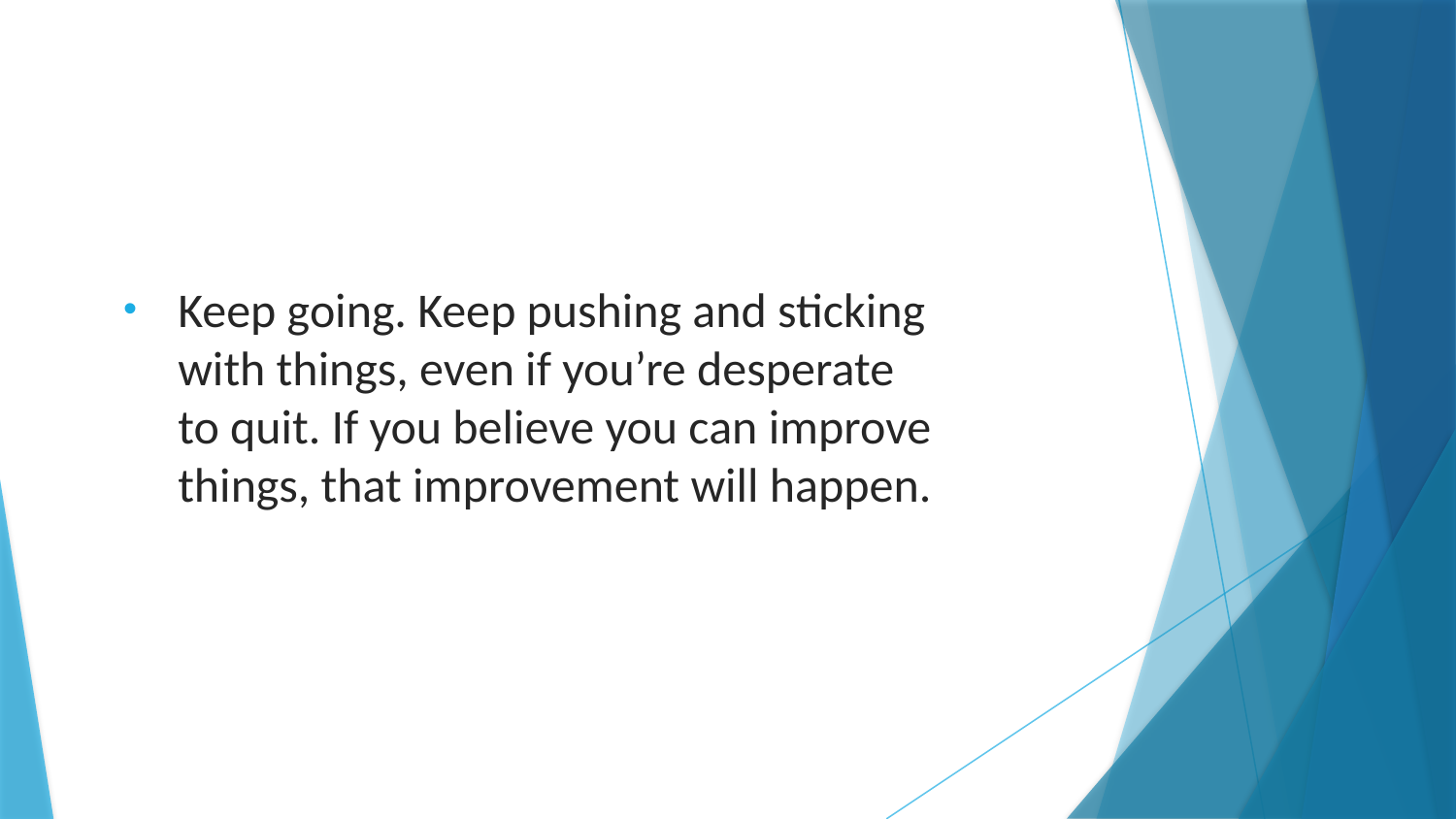

Keep going. Keep pushing and sticking with things, even if you’re desperate to quit. If you believe you can improve things, that improvement will happen.